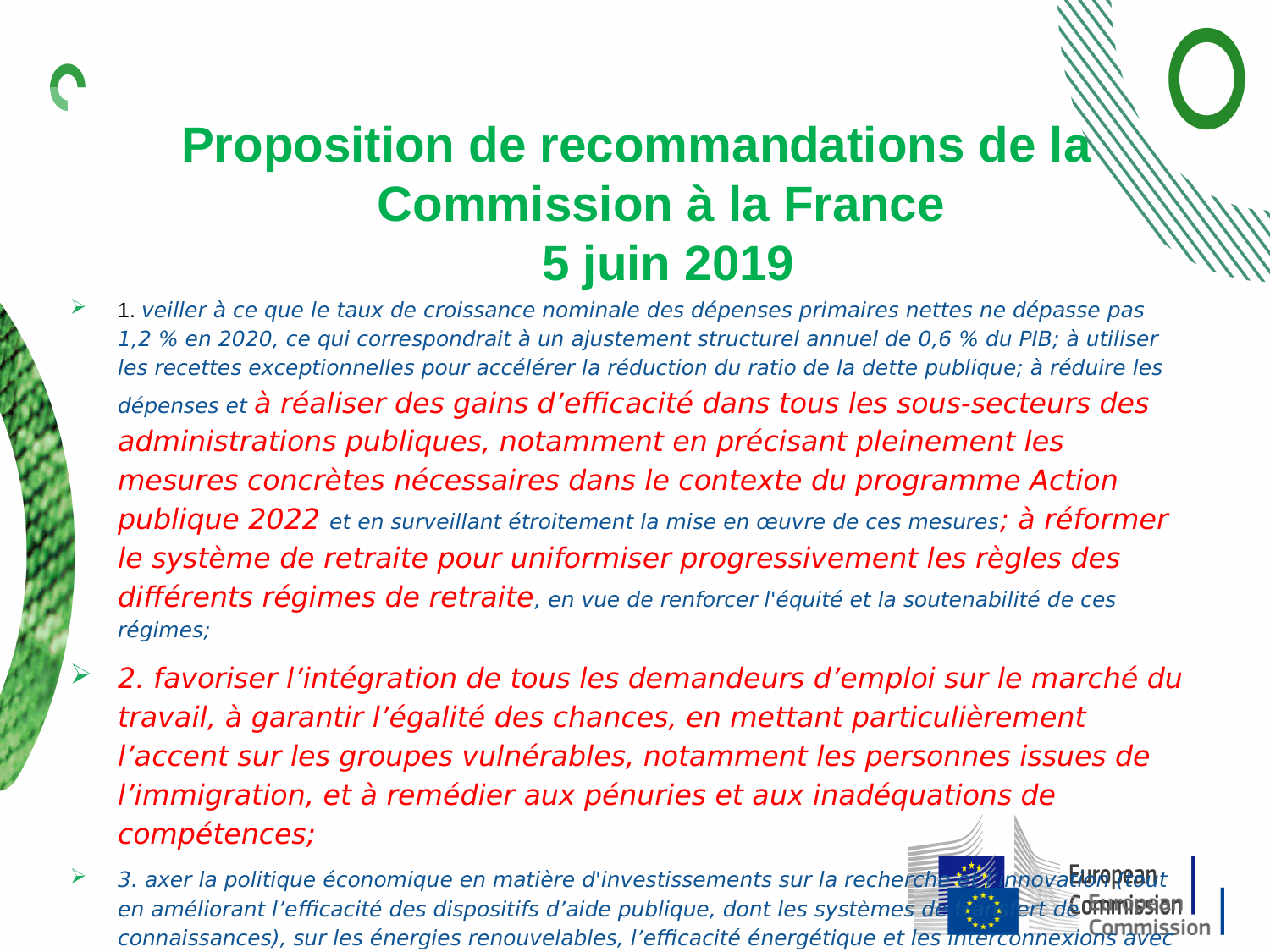

# Proposition de recommandations de la Commission à la France 5 juin 2019
1. veiller à ce que le taux de croissance nominale des dépenses primaires nettes ne dépasse pas 1,2 % en 2020, ce qui correspondrait à un ajustement structurel annuel de 0,6 % du PIB; à utiliser les recettes exceptionnelles pour accélérer la réduction du ratio de la dette publique; à réduire les dépenses et à réaliser des gains d’efficacité dans tous les sous-secteurs des administrations publiques, notamment en précisant pleinement les mesures concrètes nécessaires dans le contexte du programme Action publique 2022 et en surveillant étroitement la mise en œuvre de ces mesures; à réformer le système de retraite pour uniformiser progressivement les règles des différents régimes de retraite, en vue de renforcer l'équité et la soutenabilité de ces régimes;
2. favoriser l’intégration de tous les demandeurs d’emploi sur le marché du travail, à garantir l’égalité des chances, en mettant particulièrement l’accent sur les groupes vulnérables, notamment les personnes issues de l’immigration, et à remédier aux pénuries et aux inadéquations de compétences;
3. axer la politique économique en matière d'investissements sur la recherche et l’innovation (tout en améliorant l’efficacité des dispositifs d’aide publique, dont les systèmes de transfert de connaissances), sur les énergies renouvelables, l’efficacité énergétique et les interconnexions avec le reste de l’Union, ainsi que sur l’infrastructure numérique, en tenant compte des disparités territoriales;
4. poursuivre la simplification du système d’imposition, notamment en limitant le recours aux dépenses fiscales, en continuant de supprimer les impôts inefficaces et en réduisant les impôts sur la production; à réduire les restrictions réglementaires, notamment dans le secteur des services, et à mettre pleinement en œuvre les mesures visant à stimuler la croissance des entreprises.